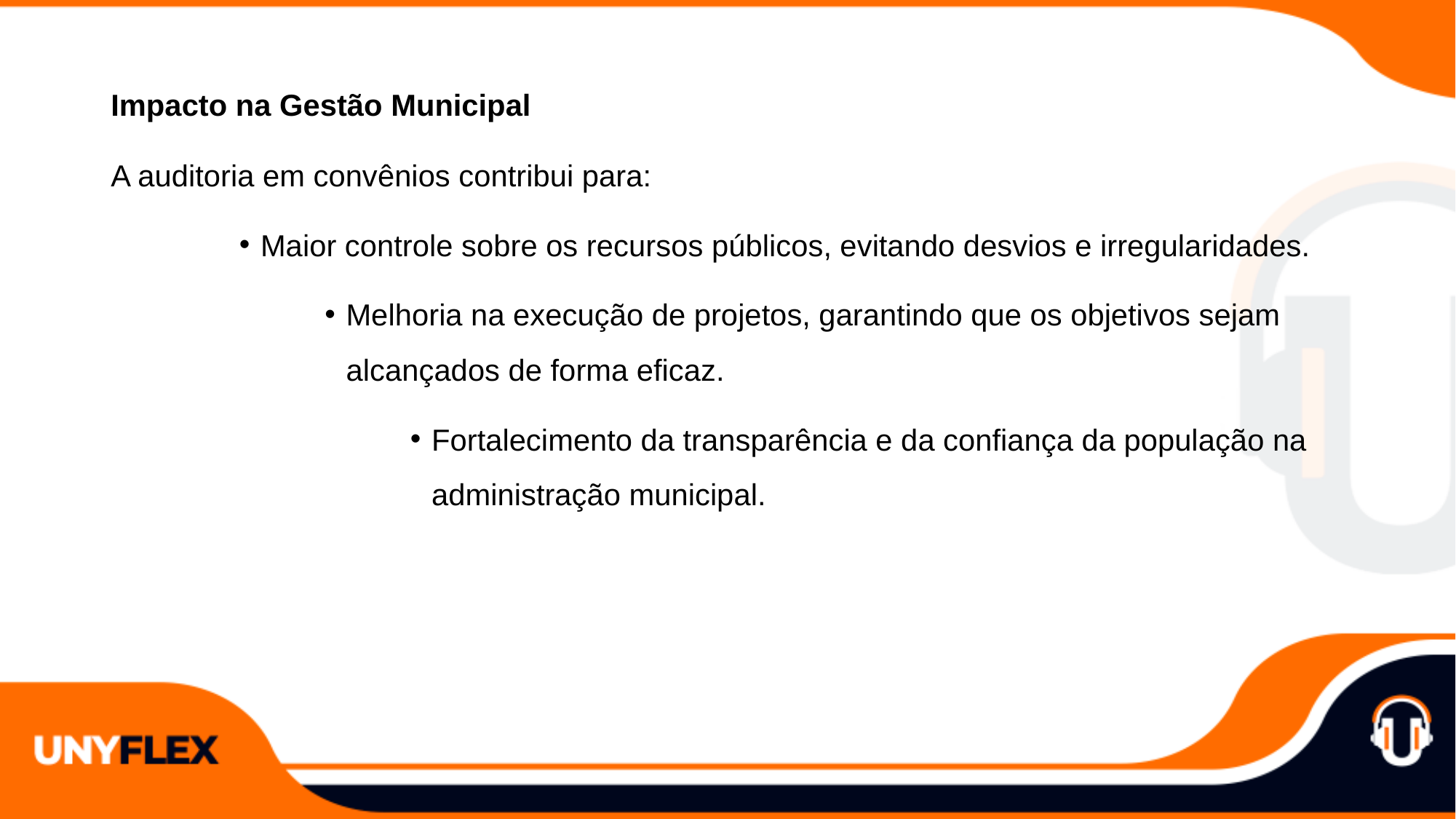

Impacto na Gestão Municipal
A auditoria em convênios contribui para:
Maior controle sobre os recursos públicos, evitando desvios e irregularidades.
Melhoria na execução de projetos, garantindo que os objetivos sejam alcançados de forma eficaz.
Fortalecimento da transparência e da confiança da população na administração municipal.